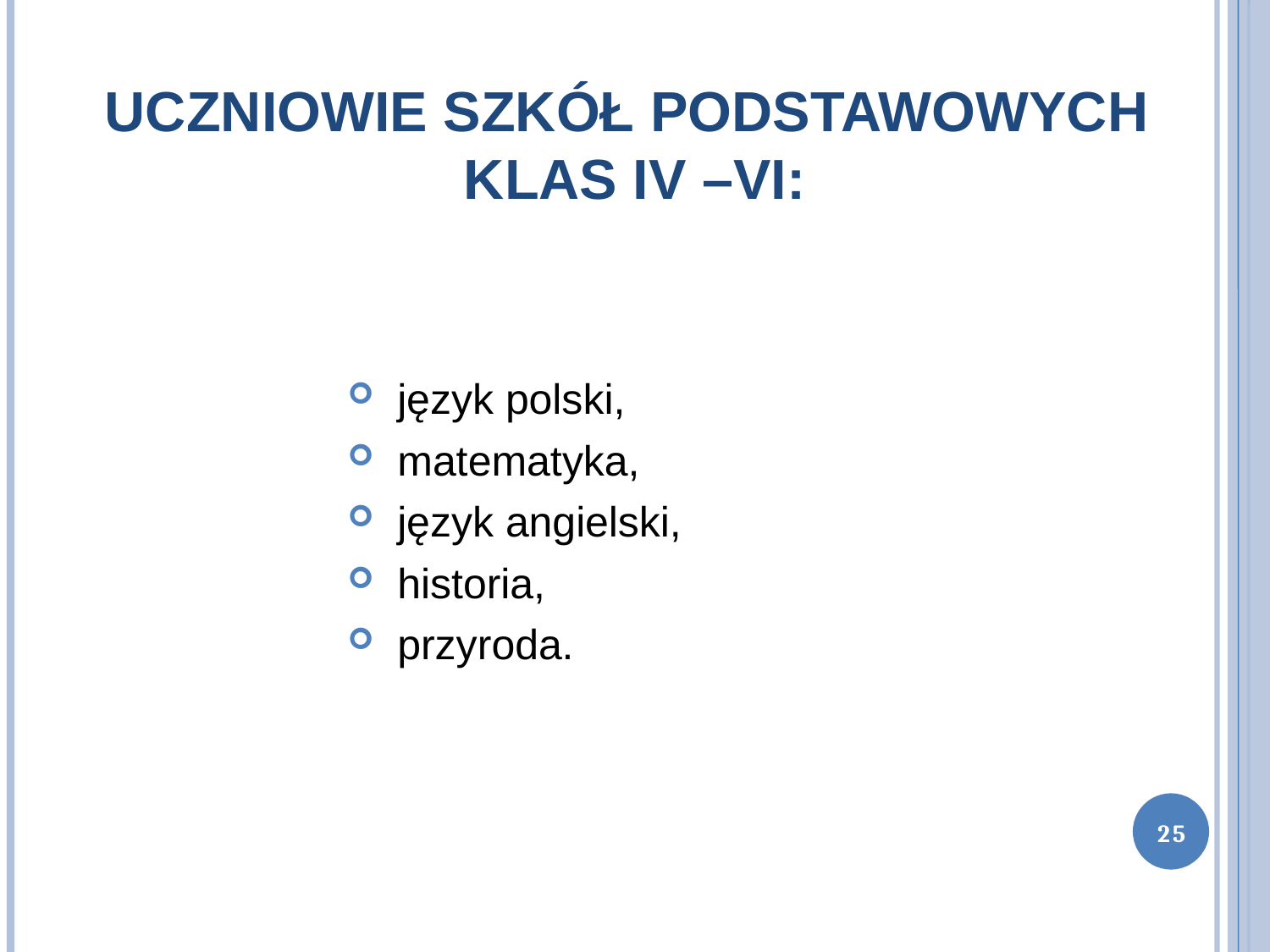

# UCZNIOWIE SZKÓŁ PODSTAWOWYCH KLAS IV –VI:
 język polski,
 matematyka,
 język angielski,
 historia,
 przyroda.
25